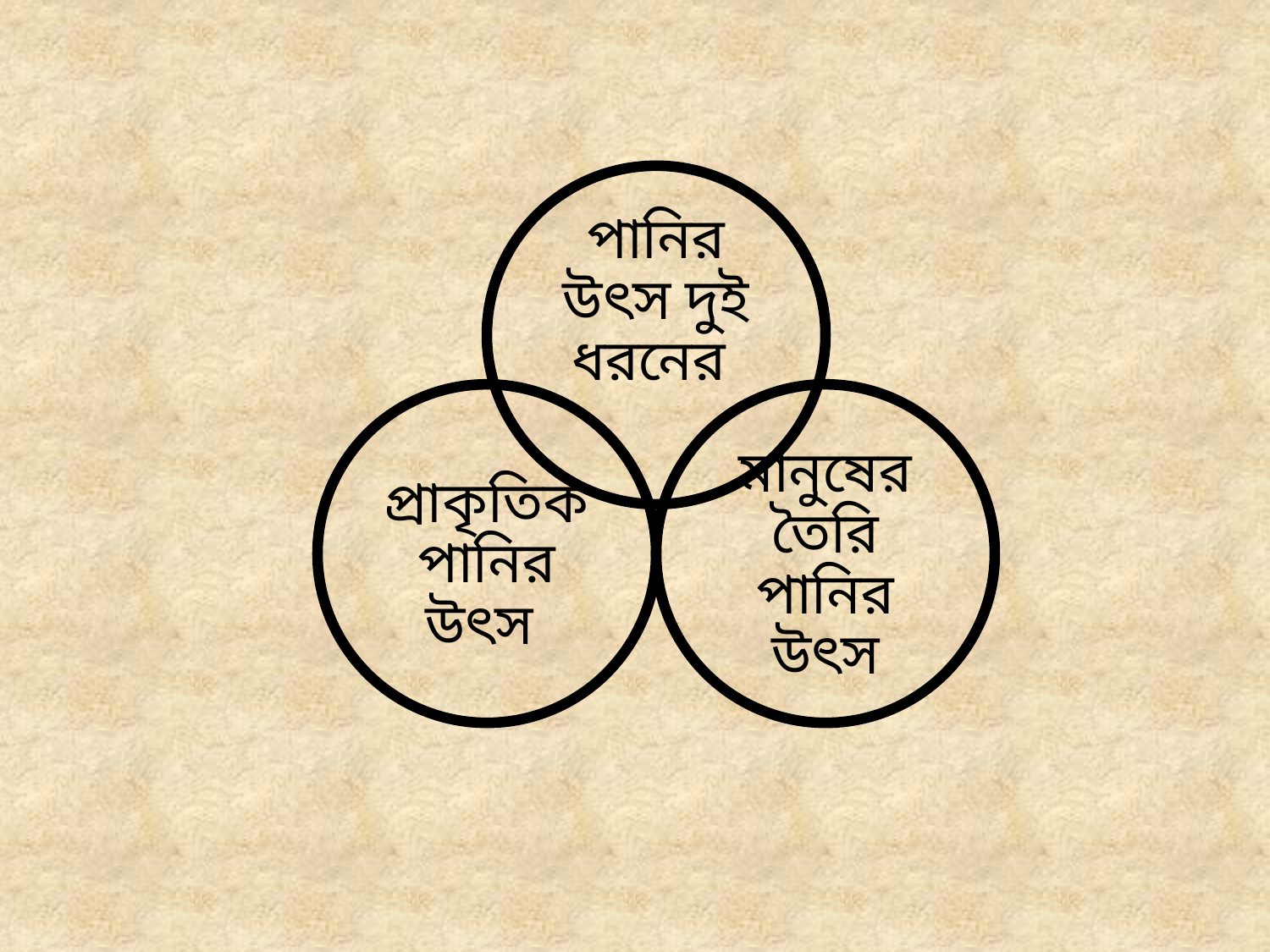

পানির উৎস দুই ধরনের
মানুষের তৈরি পানির উৎস
প্রাকৃতিক পানির উৎস